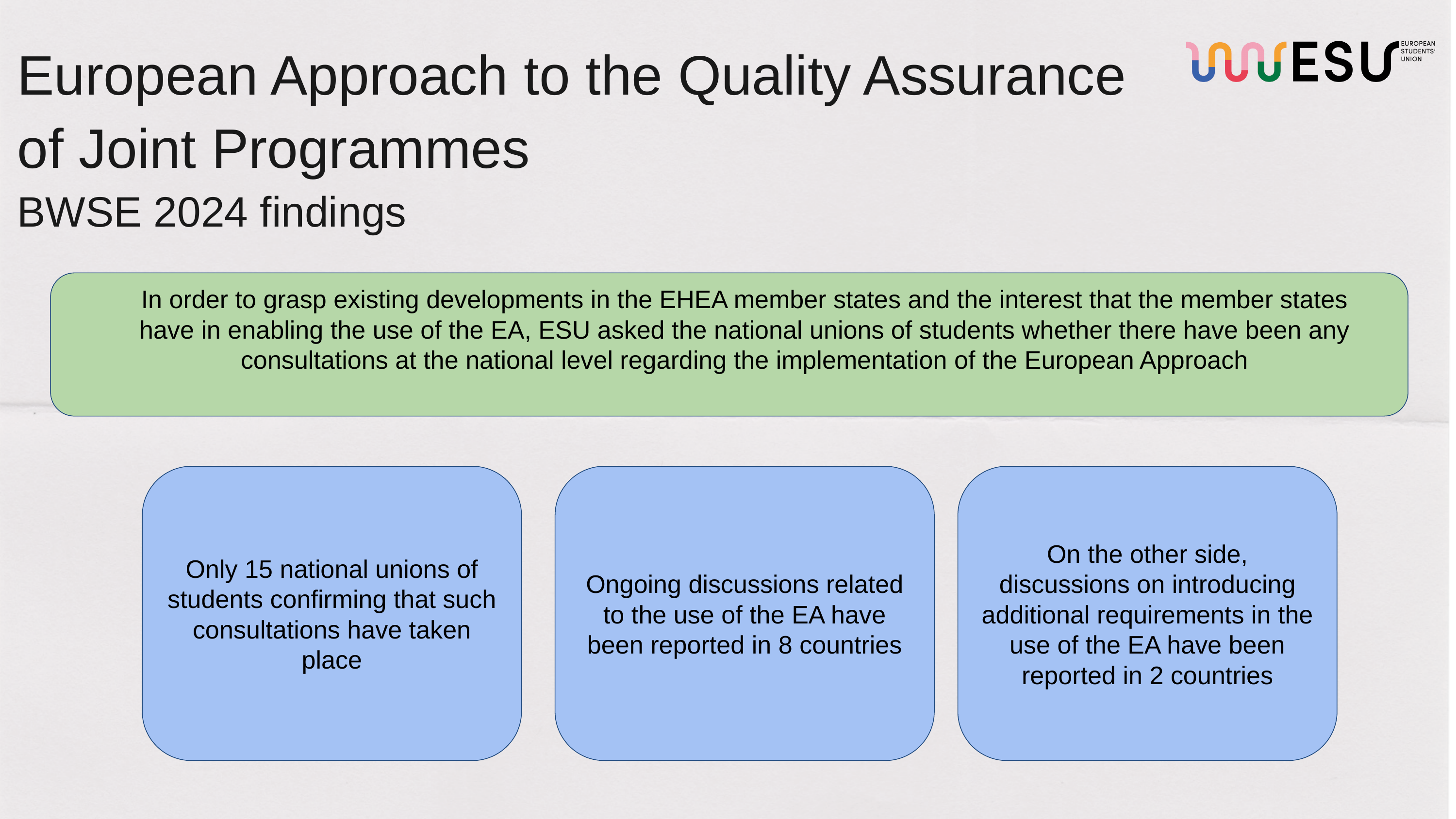

European Approach to the Quality Assurance of Joint Programmes
BWSE 2024 findings

In order to grasp existing developments in the EHEA member states and the interest that the member states have in enabling the use of the EA, ESU asked the national unions of students whether there have been any consultations at the national level regarding the implementation of the European Approach
Only 15 national unions of students confirming that such consultations have taken place
Ongoing discussions related to the use of the EA have been reported in 8 countries
On the other side, discussions on introducing additional requirements in the use of the EA have been reported in 2 countries